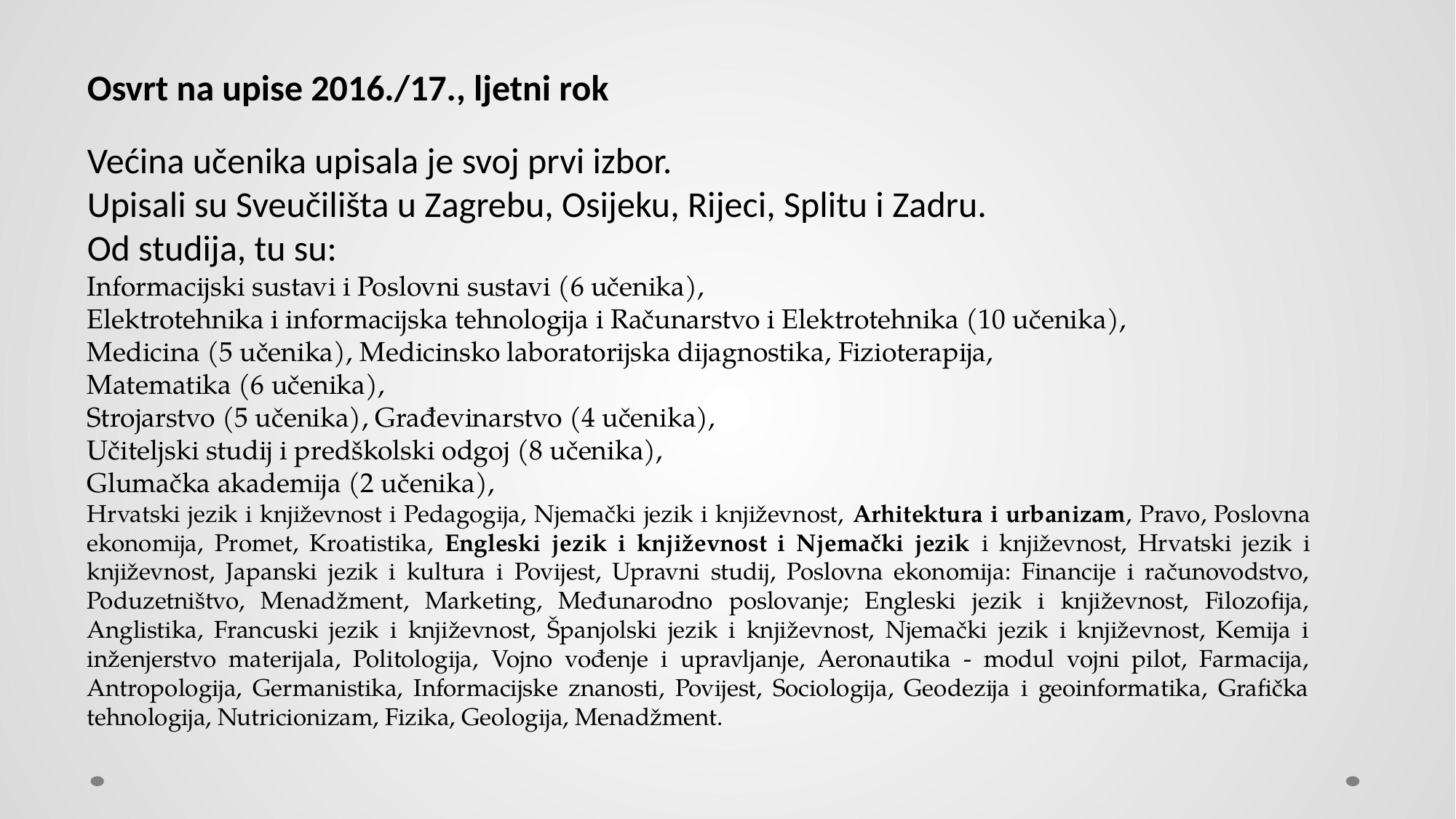

Osvrt na upise 2016./17., ljetni rok

Većina učenika upisala je svoj prvi izbor.
Upisali su Sveučilišta u Zagrebu, Osijeku, Rijeci, Splitu i Zadru.
Od studija, tu su:
Informacijski sustavi i Poslovni sustavi (6 učenika),
Elektrotehnika i informacijska tehnologija i Računarstvo i Elektrotehnika (10 učenika),
Medicina (5 učenika), Medicinsko laboratorijska dijagnostika, Fizioterapija,
Matematika (6 učenika),
Strojarstvo (5 učenika), Građevinarstvo (4 učenika),
Učiteljski studij i predškolski odgoj (8 učenika),
Glumačka akademija (2 učenika),
Hrvatski jezik i književnost i Pedagogija, Njemački jezik i književnost, Arhitektura i urbanizam, Pravo, Poslovna ekonomija, Promet, Kroatistika, Engleski jezik i književnost i Njemački jezik i književnost, Hrvatski jezik i književnost, Japanski jezik i kultura i Povijest, Upravni studij, Poslovna ekonomija: Financije i računovodstvo, Poduzetništvo, Menadžment, Marketing, Međunarodno poslovanje; Engleski jezik i književnost, Filozofija, Anglistika, Francuski jezik i književnost, Španjolski jezik i književnost, Njemački jezik i književnost, Kemija i inženjerstvo materijala, Politologija, Vojno vođenje i upravljanje, Aeronautika - modul vojni pilot, Farmacija, Antropologija, Germanistika, Informacijske znanosti, Povijest, Sociologija, Geodezija i geoinformatika, Grafička tehnologija, Nutricionizam, Fizika, Geologija, Menadžment.